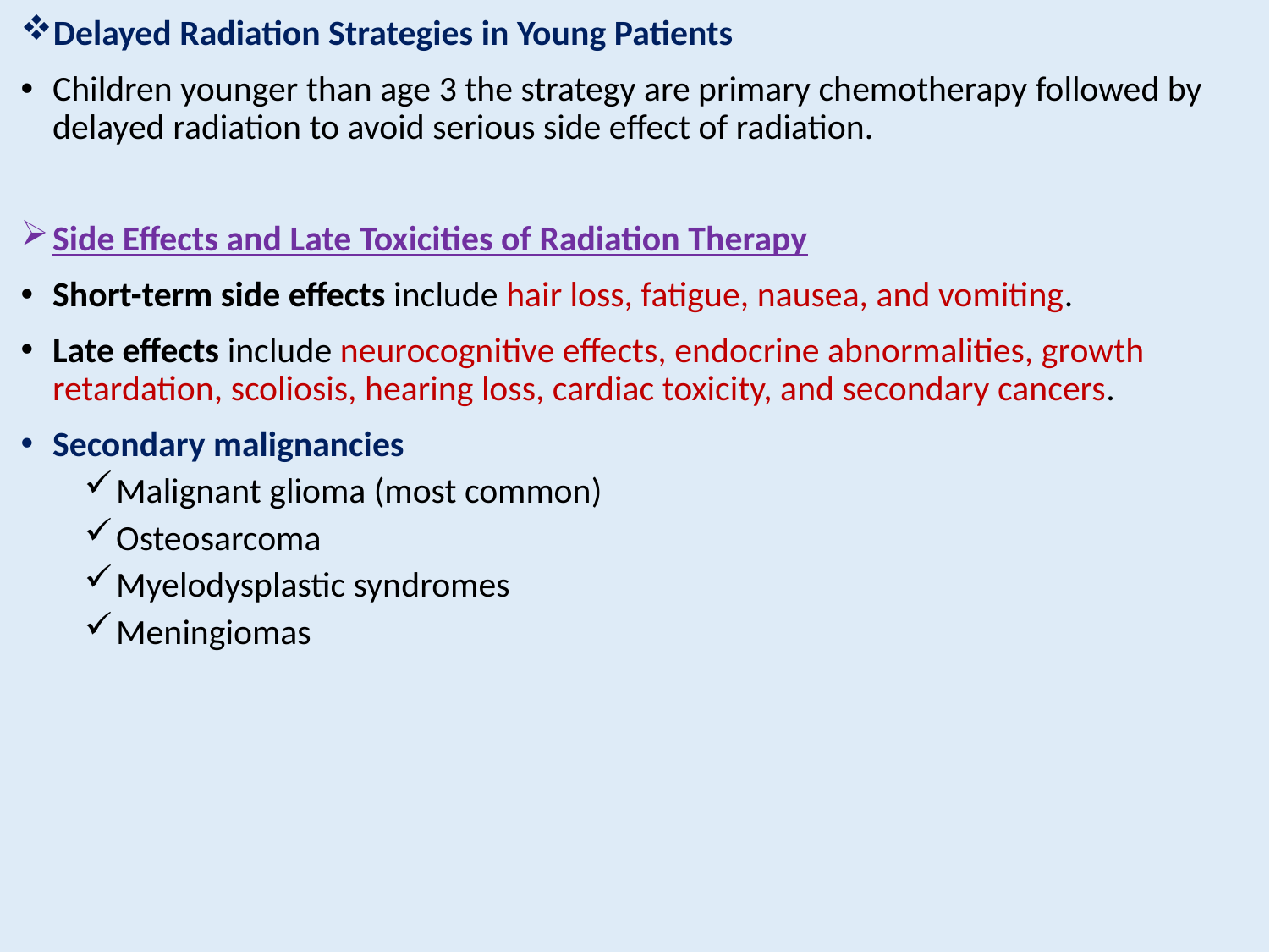

Delayed Radiation Strategies in Young Patients
Children younger than age 3 the strategy are primary chemotherapy followed by delayed radiation to avoid serious side effect of radiation.

Side Effects and Late Toxicities of Radiation Therapy
Short-term side effects include hair loss, fatigue, nausea, and vomiting.
Late effects include neurocognitive effects, endocrine abnormalities, growth retardation, scoliosis, hearing loss, cardiac toxicity, and secondary cancers.
Secondary malignancies
Malignant glioma (most common)
Osteosarcoma
Myelodysplastic syndromes
Meningiomas